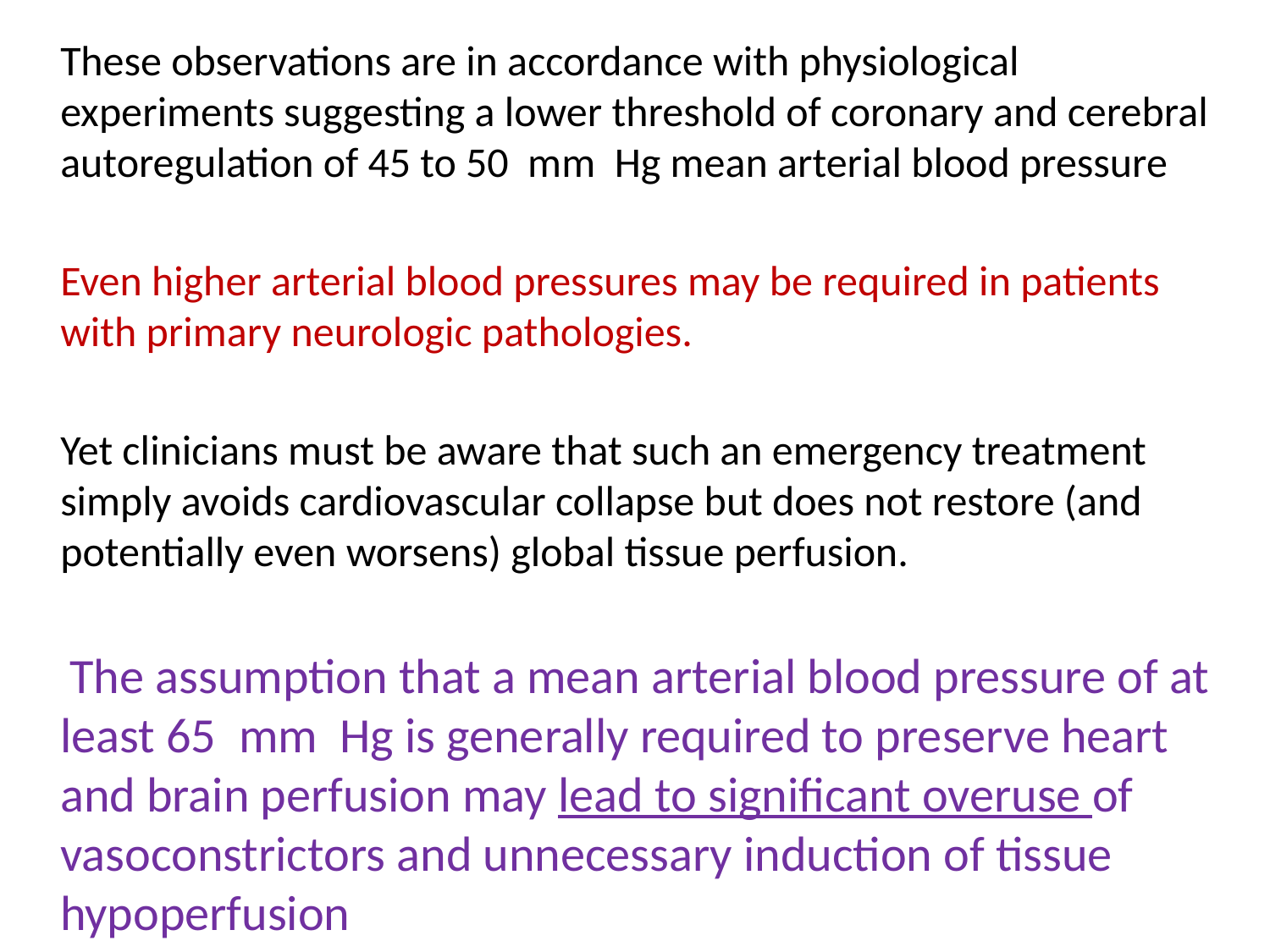

These observations are in accordance with physiological experiments suggesting a lower threshold of coronary and cerebral autoregulation of 45 to 50  mm  Hg mean arterial blood pressure

Even higher arterial blood pressures may be required in patients with primary neurologic pathologies.

Yet clinicians must be aware that such an emergency treatment simply avoids cardiovascular collapse but does not restore (and potentially even worsens) global tissue perfusion.

 The assumption that a mean arterial blood pressure of at least 65  mm  Hg is generally required to preserve heart and brain perfusion may lead to significant overuse of vasoconstrictors and unnecessary induction of tissue hypoperfusion